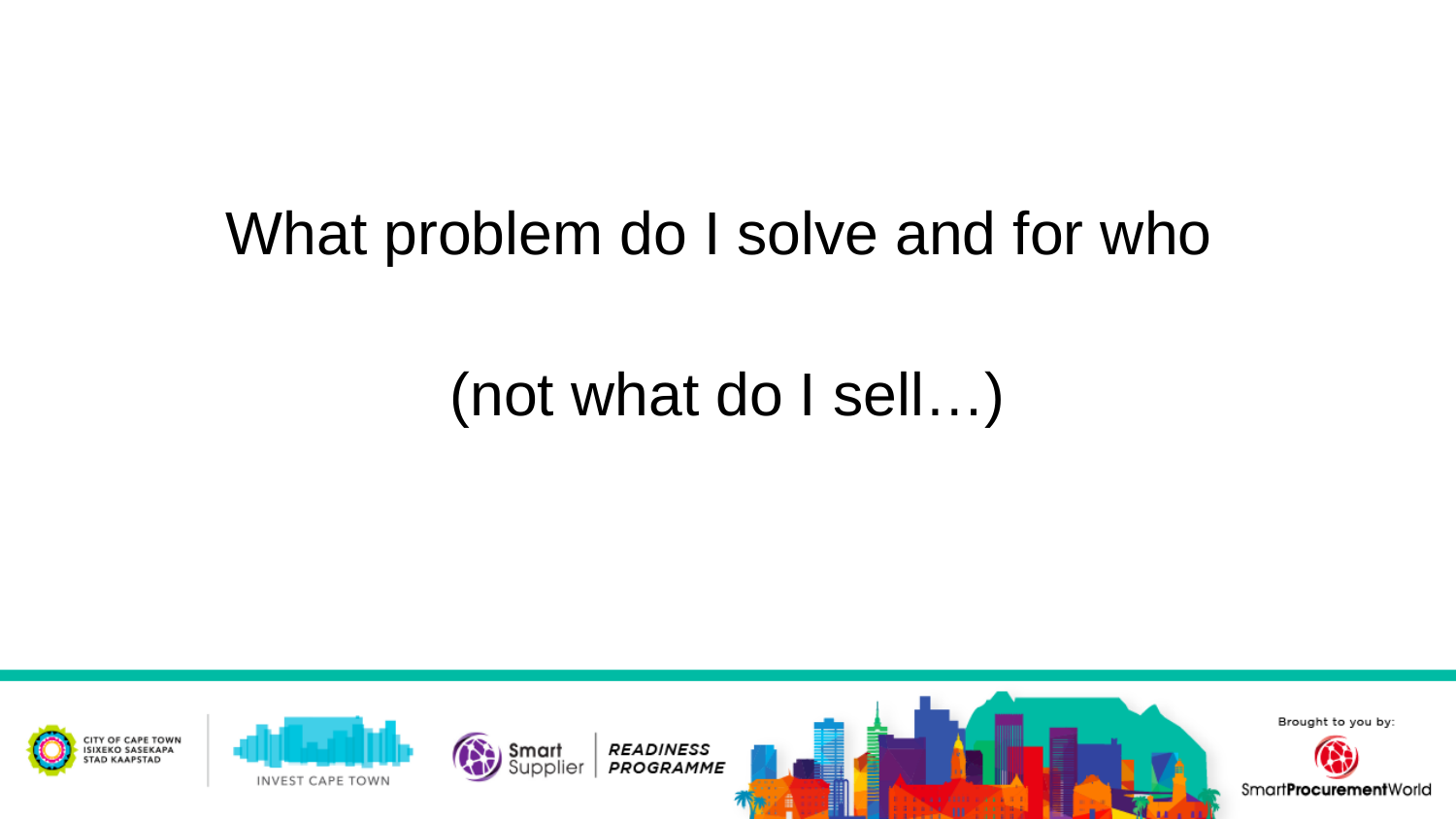

What problem do I solve and for who

(not what do I sell…)